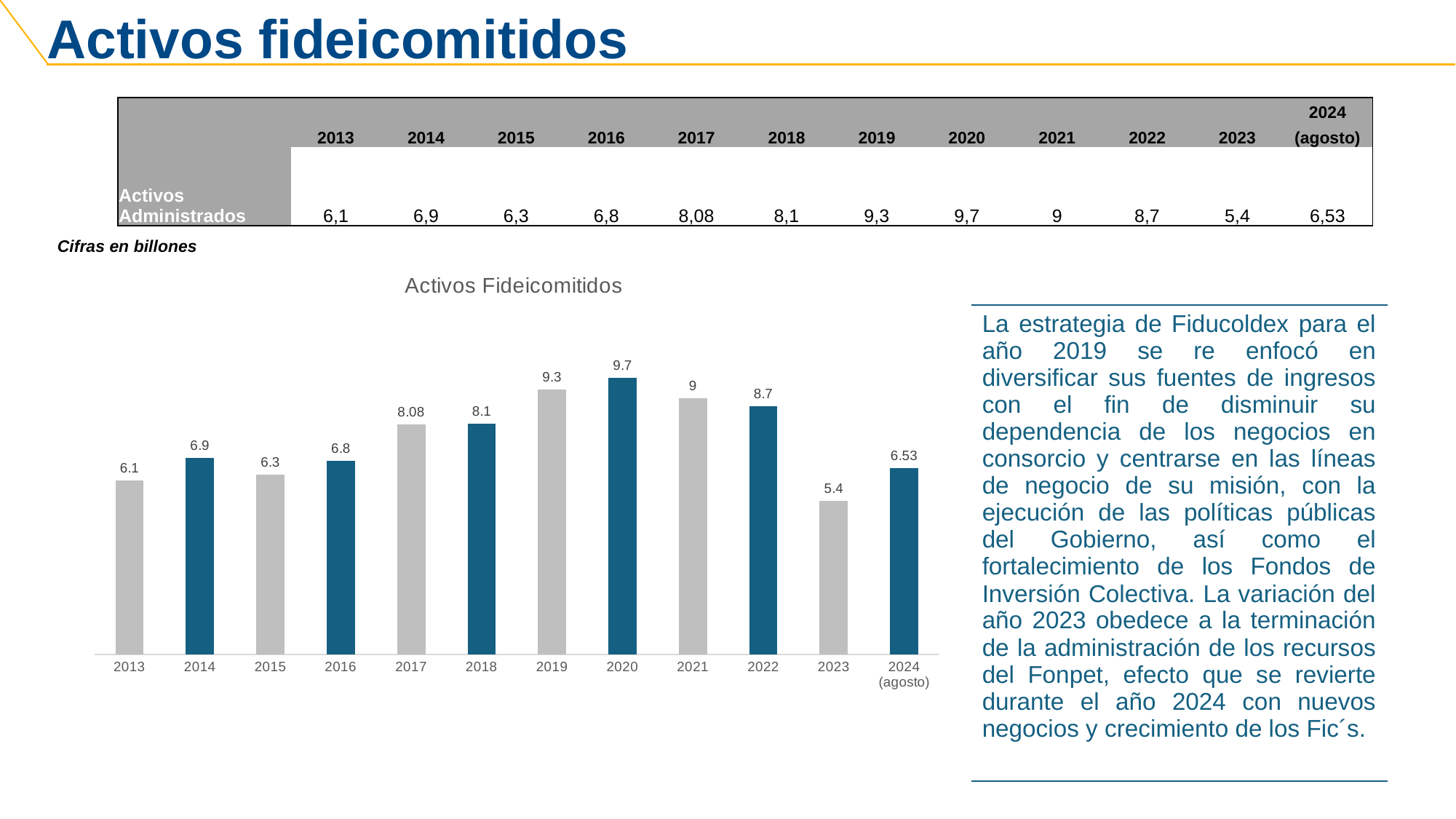

Activos fideicomitidos
|  | 2013 | 2014 | 2015 | 2016 | 2017 | 2018 | 2019 | 2020 | 2021 | 2022 | 2023 | 2024 |
| --- | --- | --- | --- | --- | --- | --- | --- | --- | --- | --- | --- | --- |
|  |  |  |  |  |  |  |  |  |  |  |  | (agosto) |
| Activos Administrados | 6,1 | 6,9 | 6,3 | 6,8 | 8,08 | 8,1 | 9,3 | 9,7 | 9 | 8,7 | 5,4 | 6,53 |
Cifras en billones

### Chart: Activos Fideicomitidos

| Category | Activos Administrados  |
|---|---|
| 2013 | 6.1 |
| 2014 | 6.9 |
| 2015 | 6.3 |
| 2016 | 6.8 |
| 2017 | 8.08 |
| 2018 | 8.1 |
| 2019 | 9.3 |
| 2020 | 9.7 |
| 2021 | 9.0 |
| 2022 | 8.7 |
| 2023 | 5.4 |
| 2024
(agosto) | 6.53 |
| La estrategia de Fiducoldex para el año 2019 se re enfocó en diversificar sus fuentes de ingresos con el fin de disminuir su dependencia de los negocios en consorcio y centrarse en las líneas de negocio de su misión, con la ejecución de las políticas públicas del Gobierno, así como el fortalecimiento de los Fondos de Inversión Colectiva. La variación del año 2023 obedece a la terminación de la administración de los recursos del Fonpet, efecto que se revierte durante el año 2024 con nuevos negocios y crecimiento de los Fic´s. |
| --- |